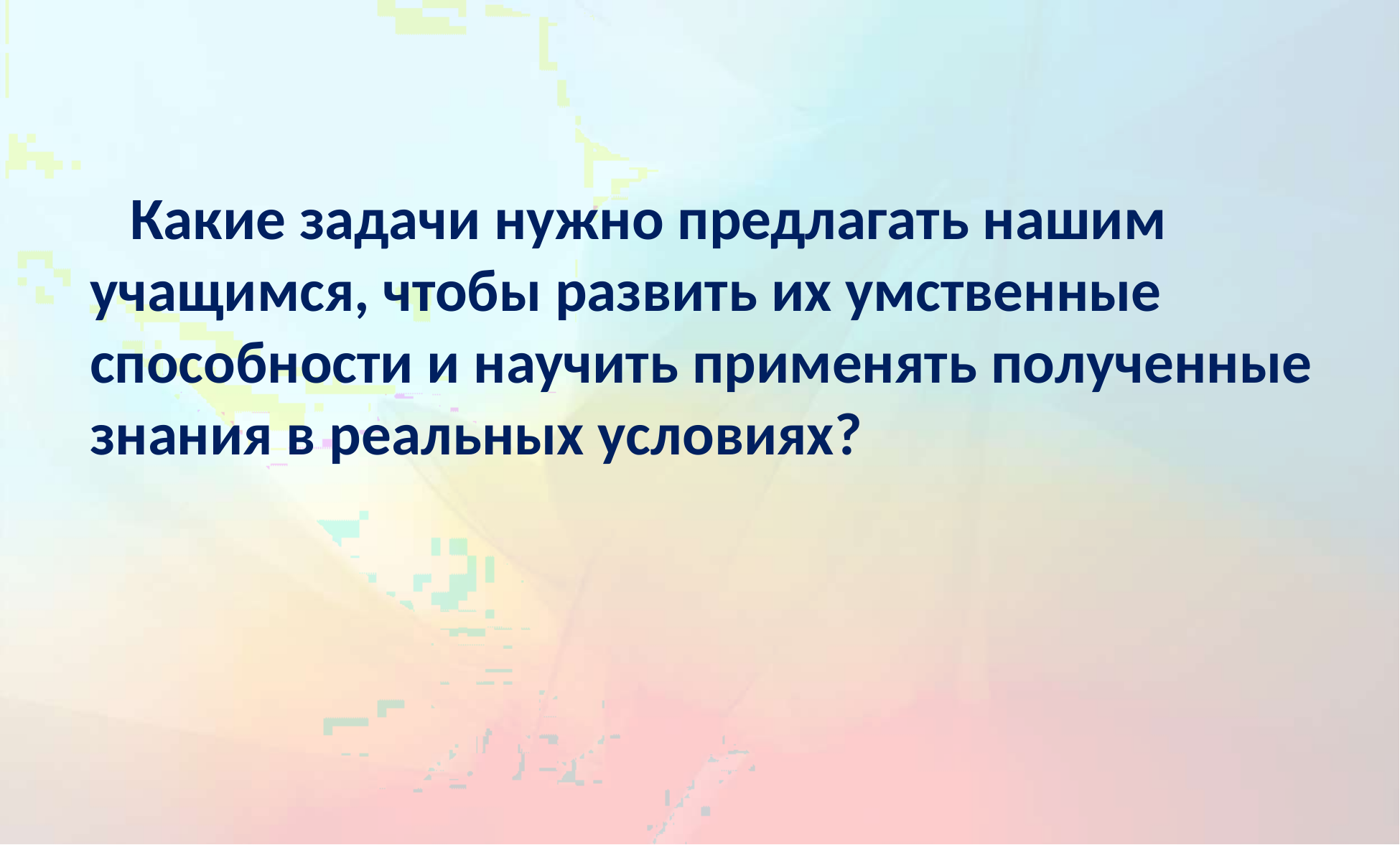

Какие задачи нужно предлагать нашим учащимся, чтобы развить их умственные способности и научить применять полученные знания в реальных условиях?